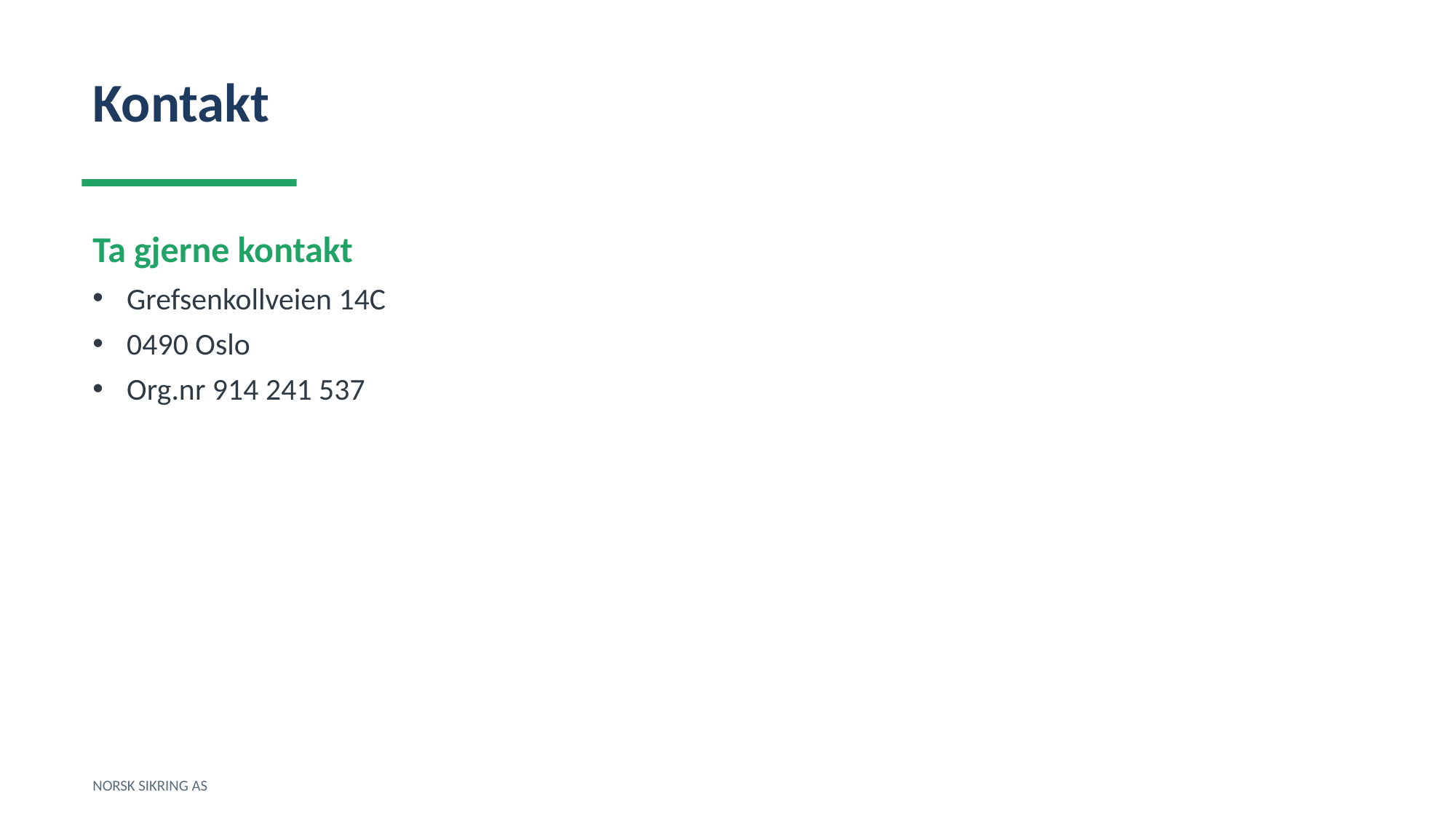

Kontakt

Ta gjerne kontakt
Grefsenkollveien 14C
0490 Oslo
Org.nr 914 241 537
NORSK SIKRING AS